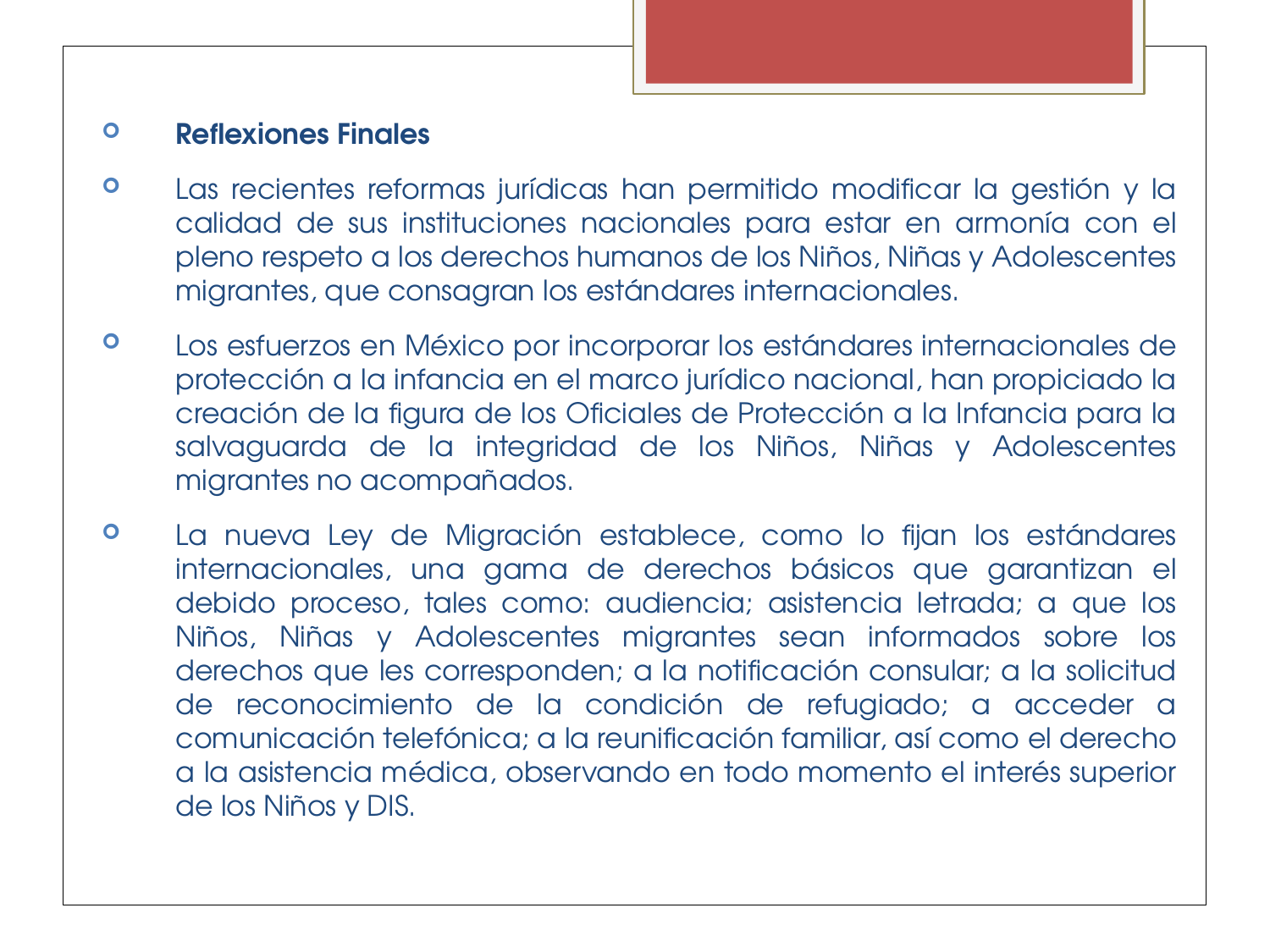

Reflexiones Finales
Las recientes reformas jurídicas han permitido modificar la gestión y la calidad de sus instituciones nacionales para estar en armonía con el pleno respeto a los derechos humanos de los Niños, Niñas y Adolescentes migrantes, que consagran los estándares internacionales.
Los esfuerzos en México por incorporar los estándares internacionales de protección a la infancia en el marco jurídico nacional, han propiciado la creación de la figura de los Oficiales de Protección a la Infancia para la salvaguarda de la integridad de los Niños, Niñas y Adolescentes migrantes no acompañados.
La nueva Ley de Migración establece, como lo fijan los estándares internacionales, una gama de derechos básicos que garantizan el debido proceso, tales como: audiencia; asistencia letrada; a que los Niños, Niñas y Adolescentes migrantes sean informados sobre los derechos que les corresponden; a la notificación consular; a la solicitud de reconocimiento de la condición de refugiado; a acceder a comunicación telefónica; a la reunificación familiar, así como el derecho a la asistencia médica, observando en todo momento el interés superior de los Niños y DIS.